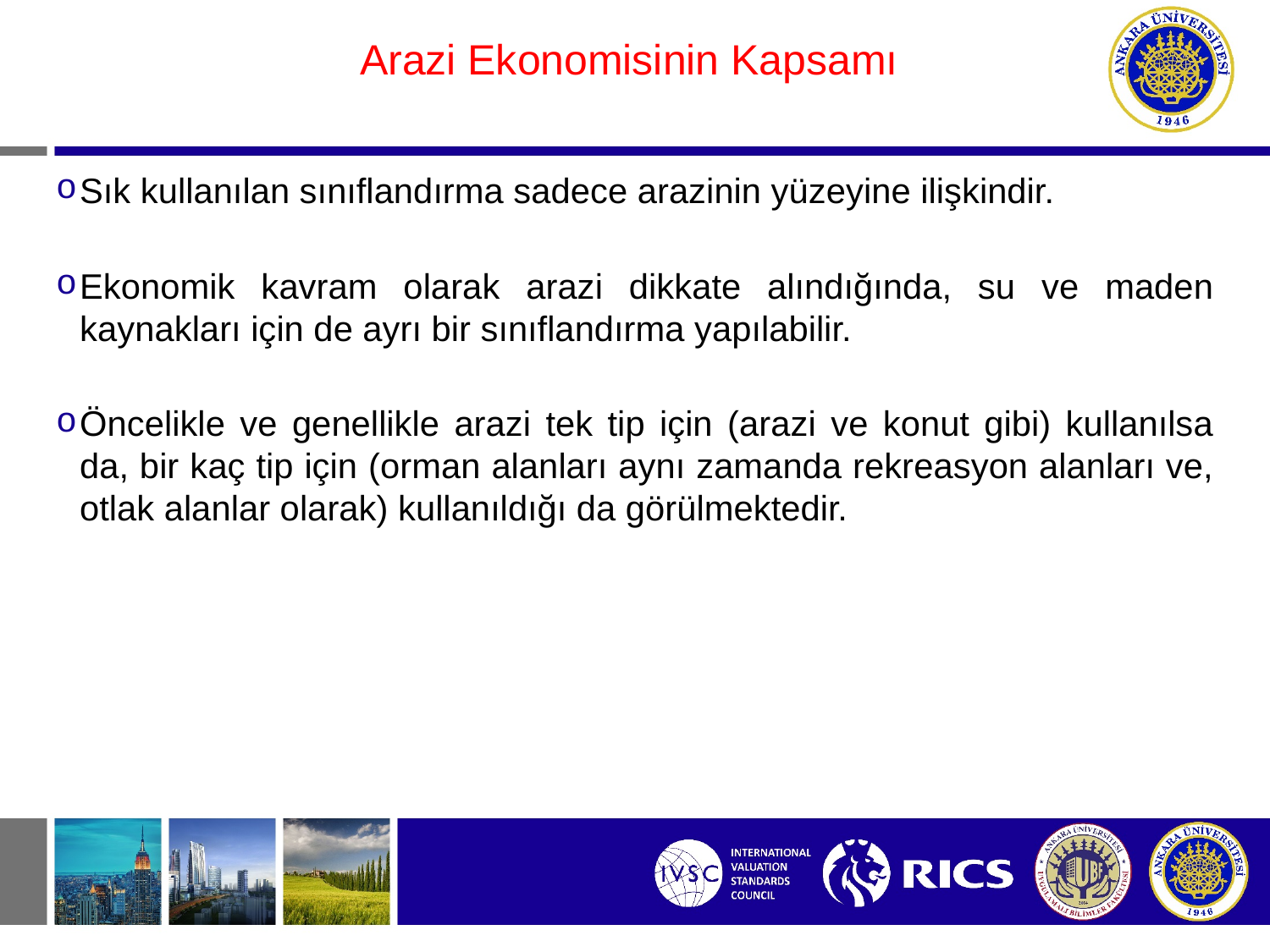

#
Arazi Ekonomisinin Kapsamı
Sık kullanılan sınıflandırma sadece arazinin yüzeyine ilişkindir.

Ekonomik kavram olarak arazi dikkate alındığında, su ve maden kaynakları için de ayrı bir sınıflandırma yapılabilir.

Öncelikle ve genellikle arazi tek tip için (arazi ve konut gibi) kullanılsa da, bir kaç tip için (orman alanları aynı zamanda rekreasyon alanları ve, otlak alanlar olarak) kullanıldığı da görülmektedir.